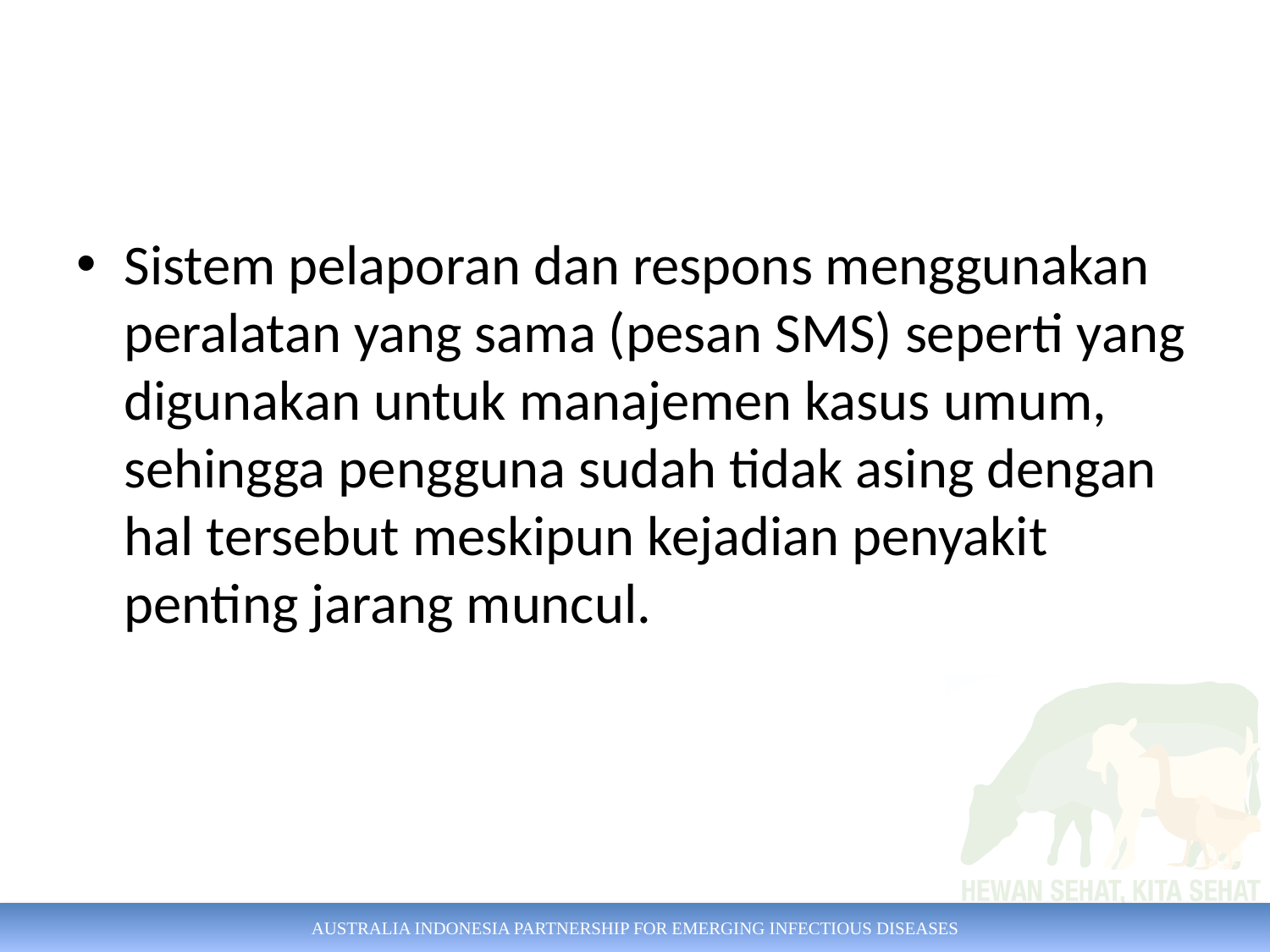

#
Sistem pelaporan dan respons menggunakan peralatan yang sama (pesan SMS) seperti yang digunakan untuk manajemen kasus umum, sehingga pengguna sudah tidak asing dengan hal tersebut meskipun kejadian penyakit penting jarang muncul.